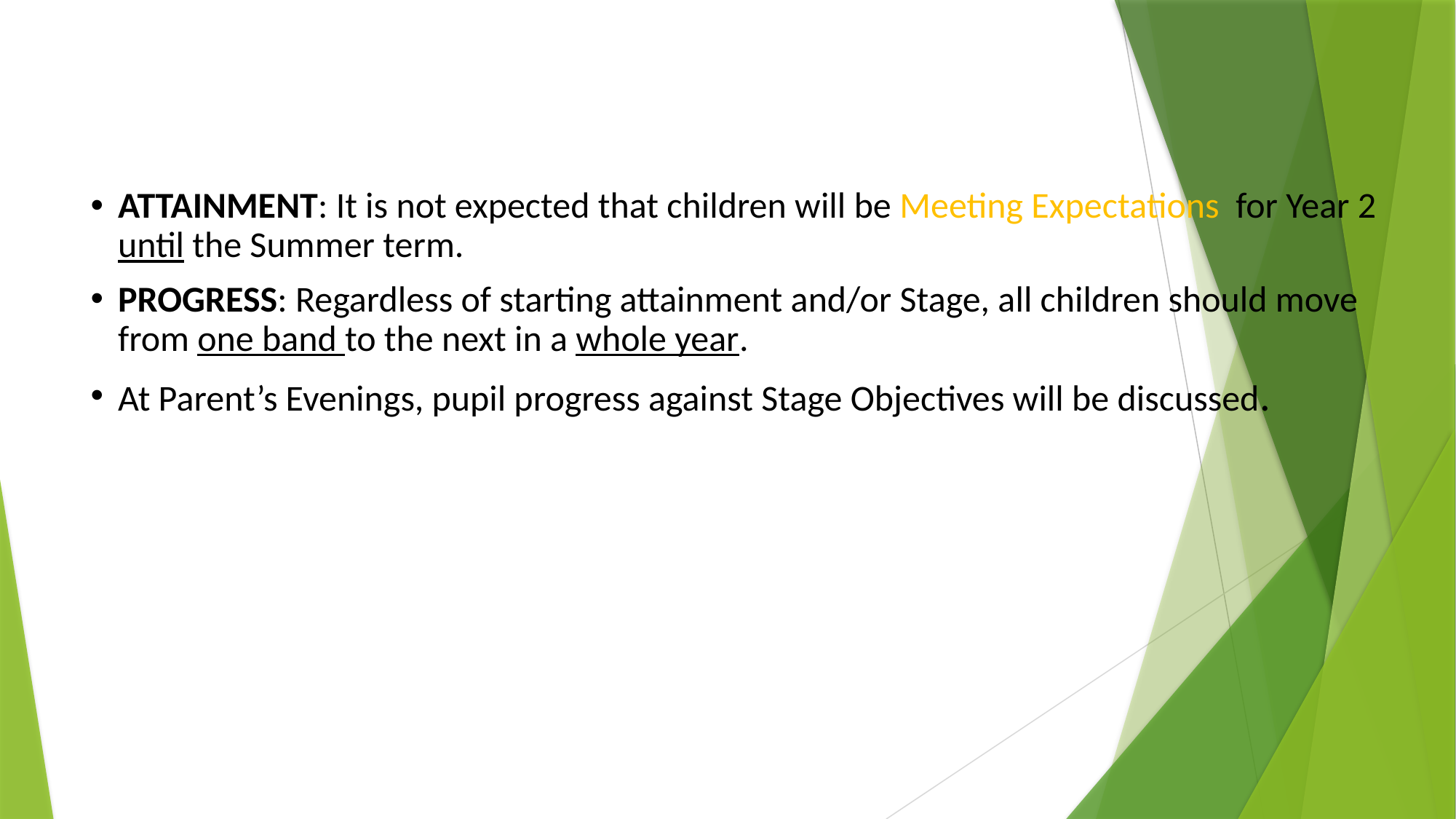

ATTAINMENT: It is not expected that children will be Meeting Expectations  for Year 2 until the Summer term.
PROGRESS: Regardless of starting attainment and/or Stage, all children should move from one band to the next in a whole year.
At Parent’s Evenings, pupil progress against Stage Objectives will be discussed.